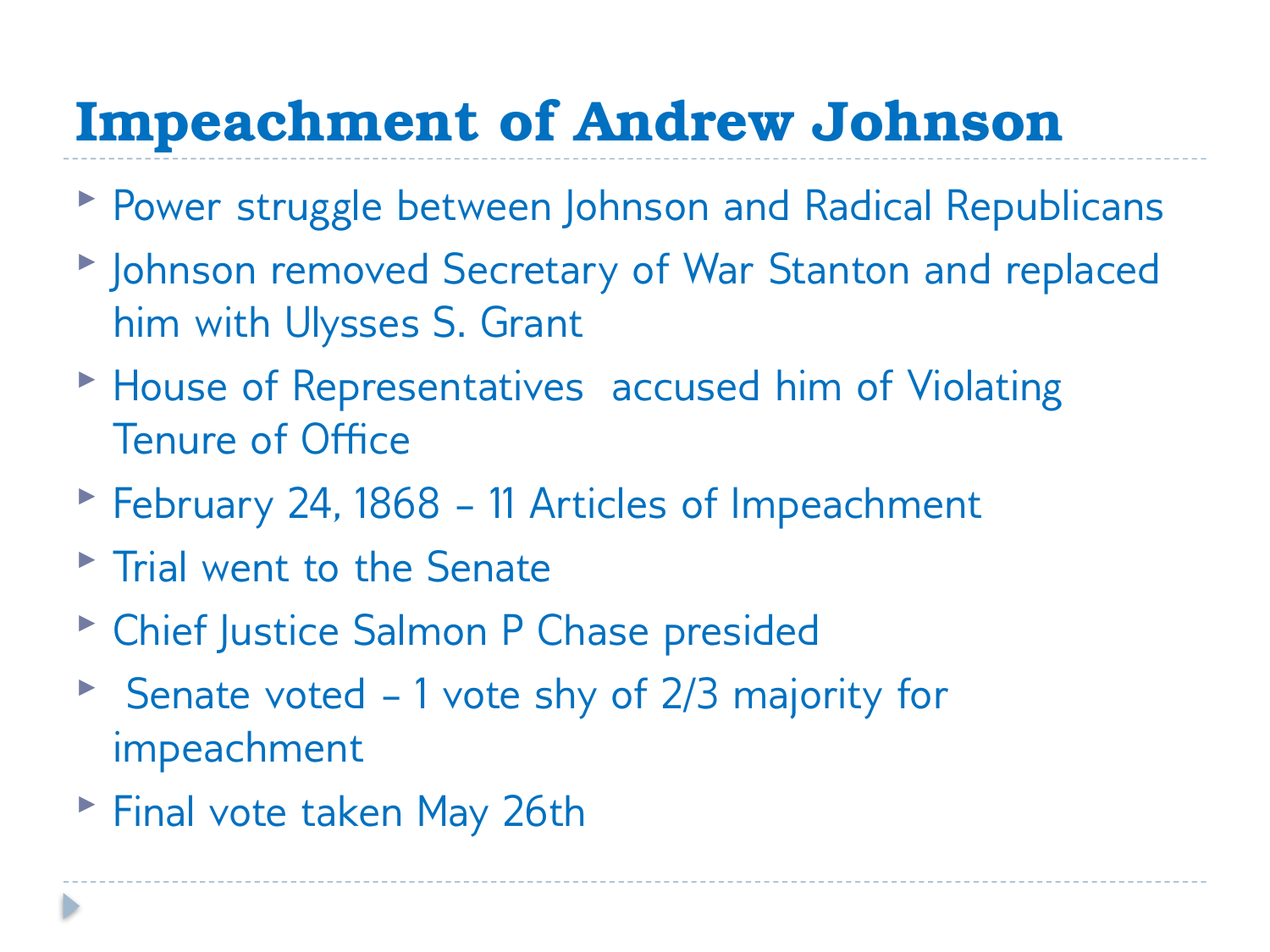

# Impeachment of Andrew Johnson
Power struggle between Johnson and Radical Republicans
Johnson removed Secretary of War Stanton and replaced him with Ulysses S. Grant
House of Representatives  accused him of Violating Tenure of Office
February 24, 1868 – 11 Articles of Impeachment
Trial went to the Senate
Chief Justice Salmon P Chase presided
 Senate voted – 1 vote shy of 2/3 majority for impeachment
Final vote taken May 26th